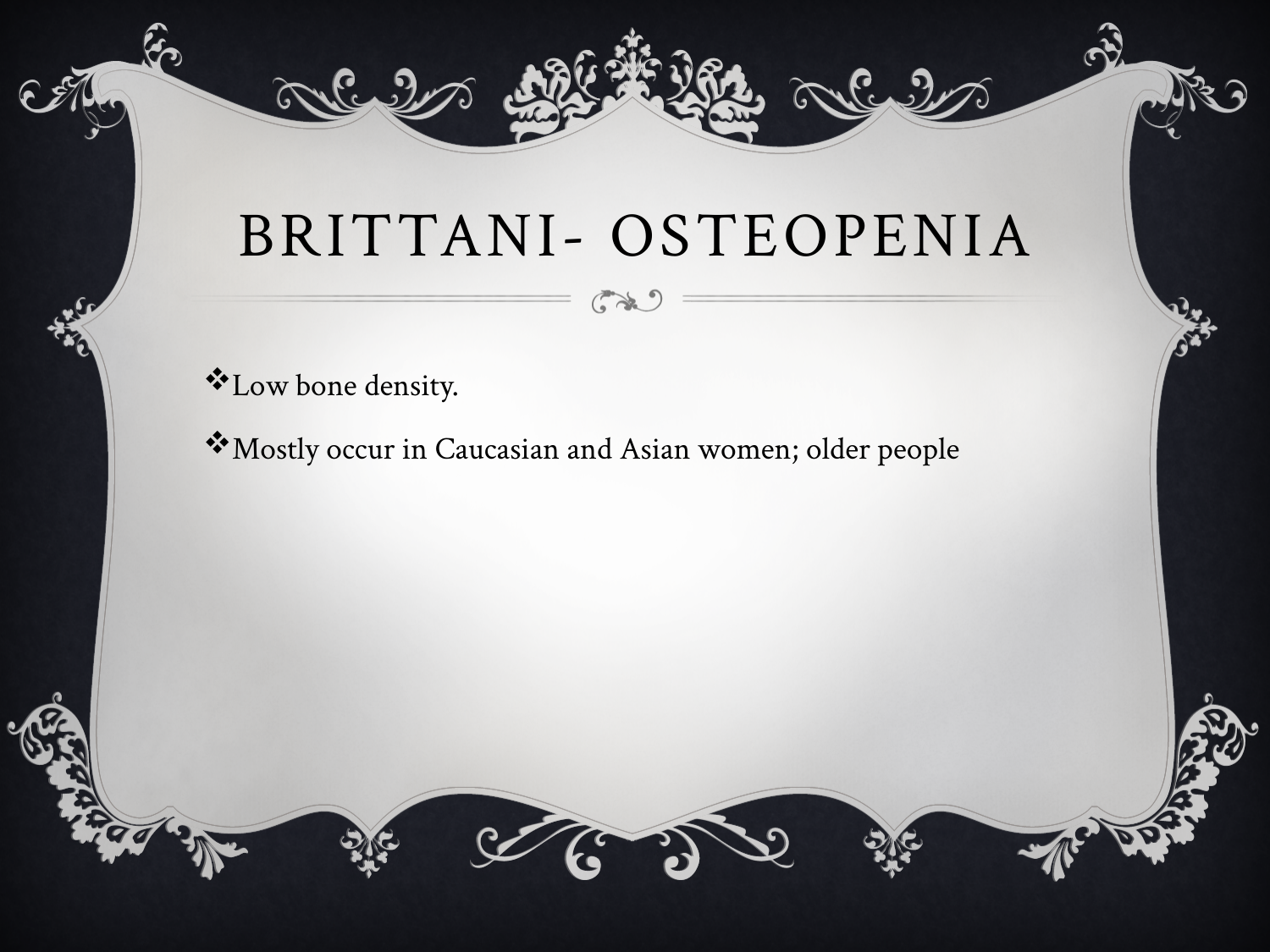

# Brittani- osteopenia
Low bone density.
Mostly occur in Caucasian and Asian women; older people